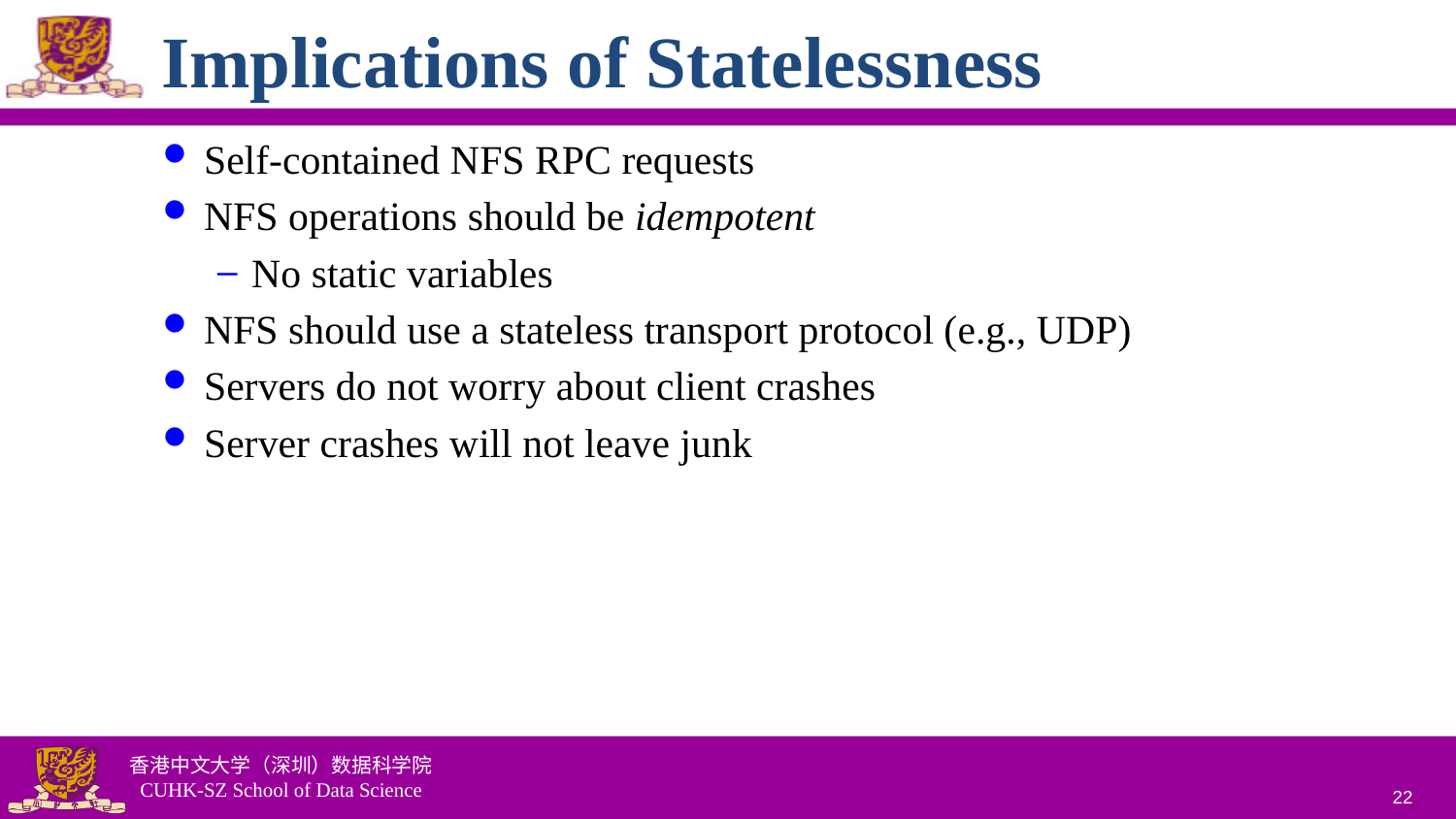

# Implications of Statelessness
Self-contained NFS RPC requests
NFS operations should be idempotent
No static variables
NFS should use a stateless transport protocol (e.g., UDP)
Servers do not worry about client crashes
Server crashes will not leave junk
22